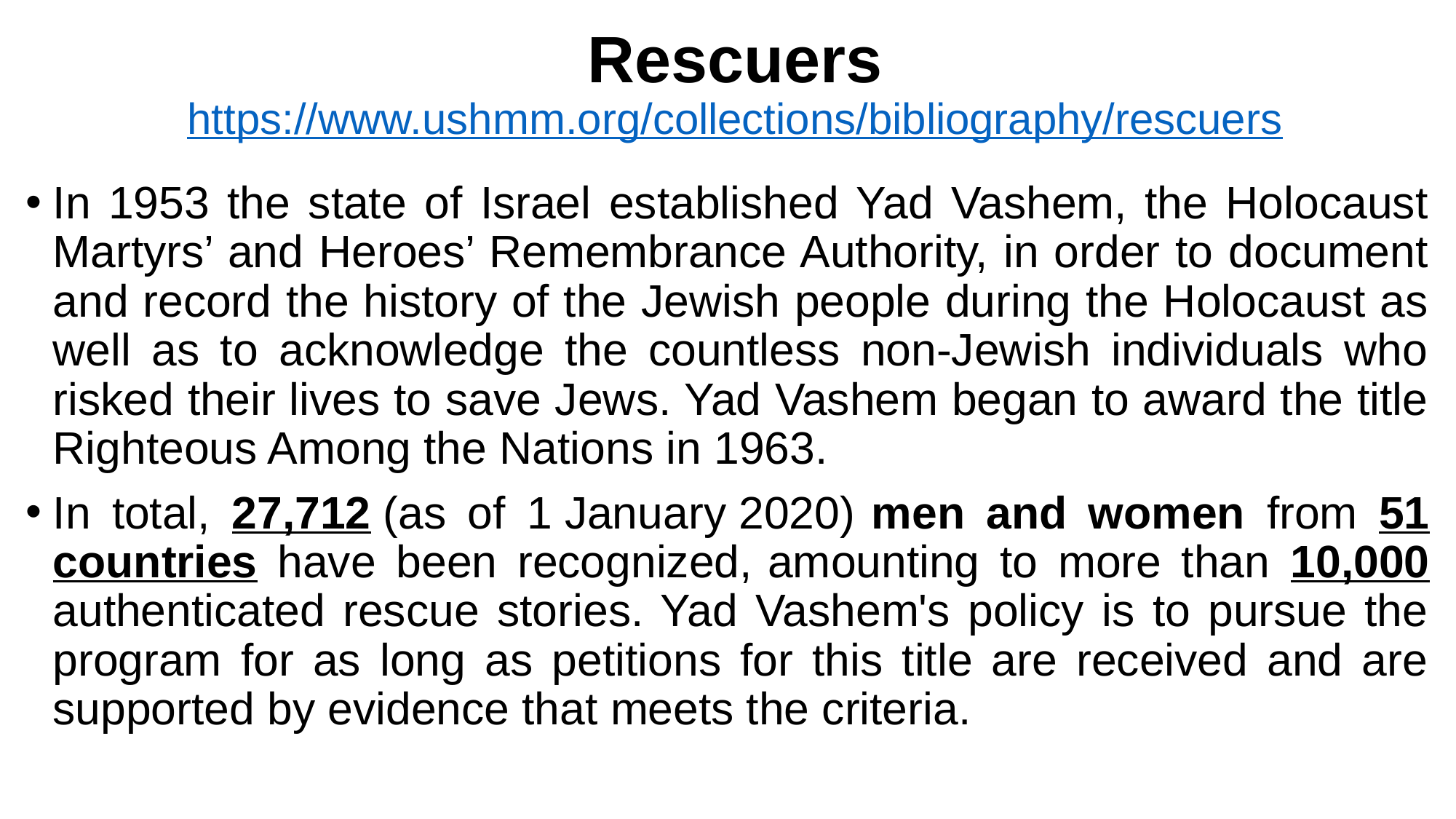

# Rescuers https://www.ushmm.org/collections/bibliography/rescuers
In 1953 the state of Israel established Yad Vashem, the Holocaust Martyrs’ and Heroes’ Remembrance Authority, in order to document and record the history of the Jewish people during the Holocaust as well as to acknowledge the countless non-Jewish individuals who risked their lives to save Jews. Yad Vashem began to award the title Righteous Among the Nations in 1963.
In total, 27,712 (as of 1 January 2020) men and women from 51 countries have been recognized, amounting to more than 10,000 authenticated rescue stories. Yad Vashem's policy is to pursue the program for as long as petitions for this title are received and are supported by evidence that meets the criteria.